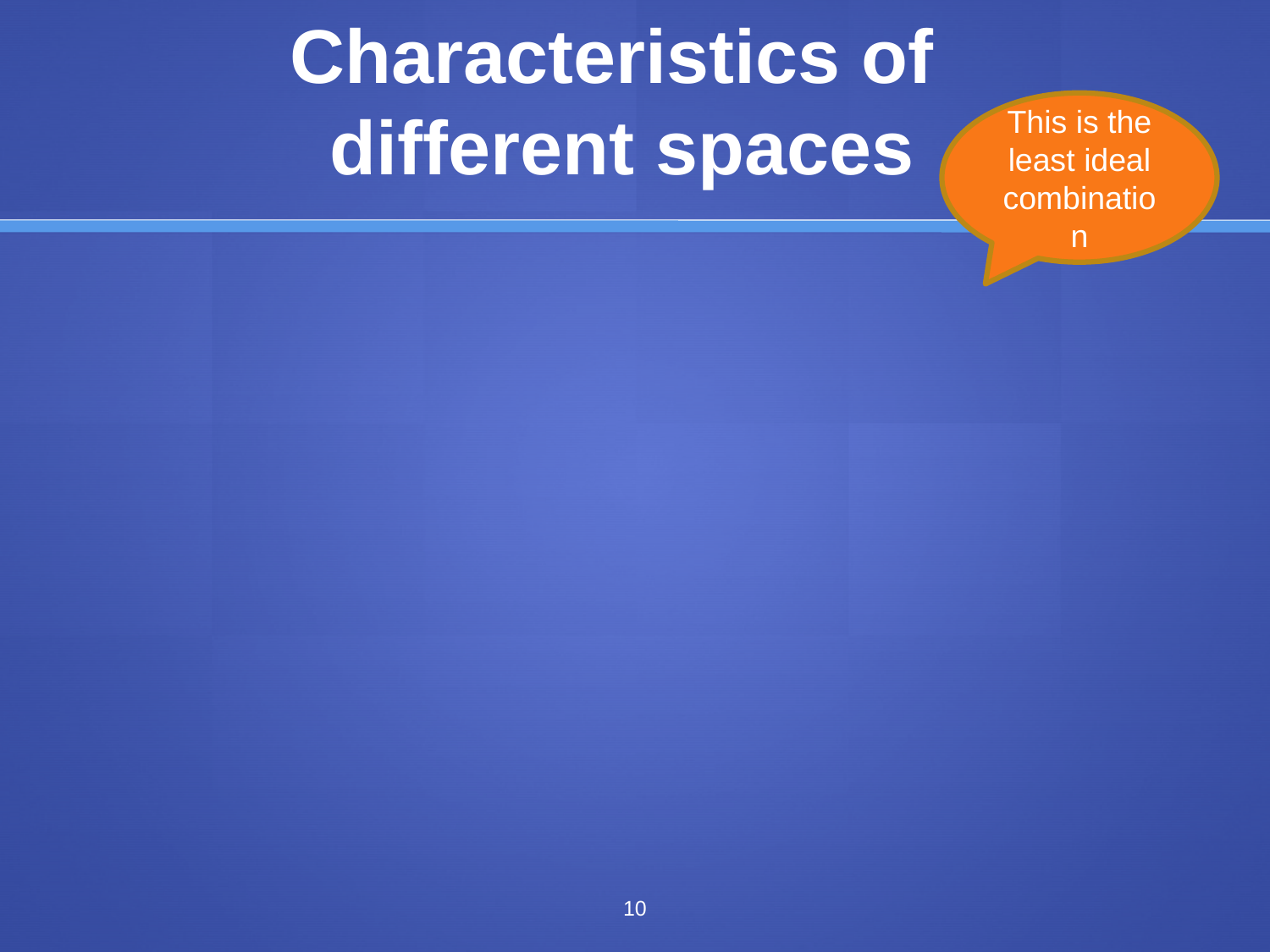

# Characteristics of different spaces
This is the least ideal combination

10